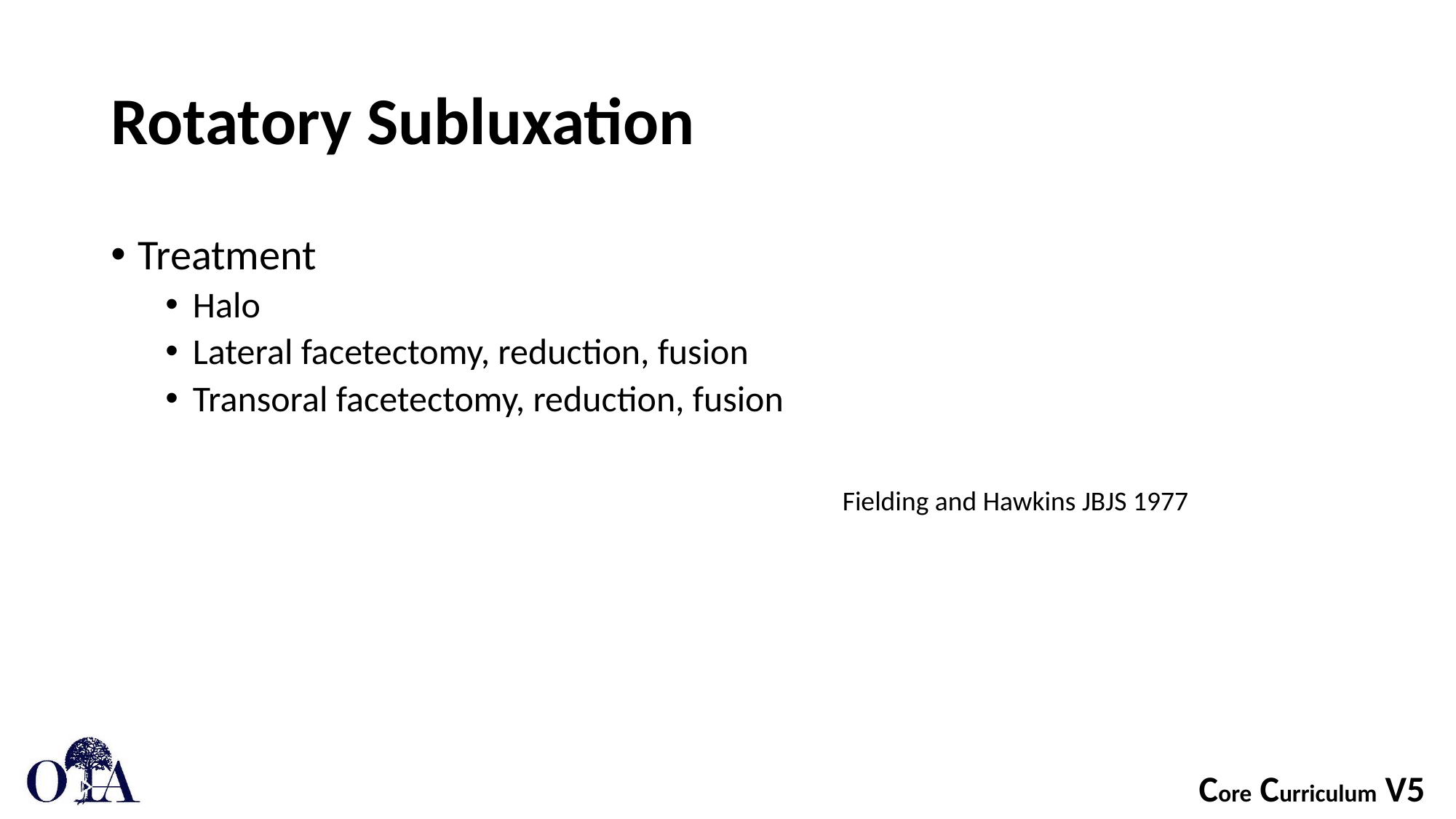

# Rotatory Subluxation
Treatment
Halo
Lateral facetectomy, reduction, fusion
Transoral facetectomy, reduction, fusion
Fielding and Hawkins JBJS 1977